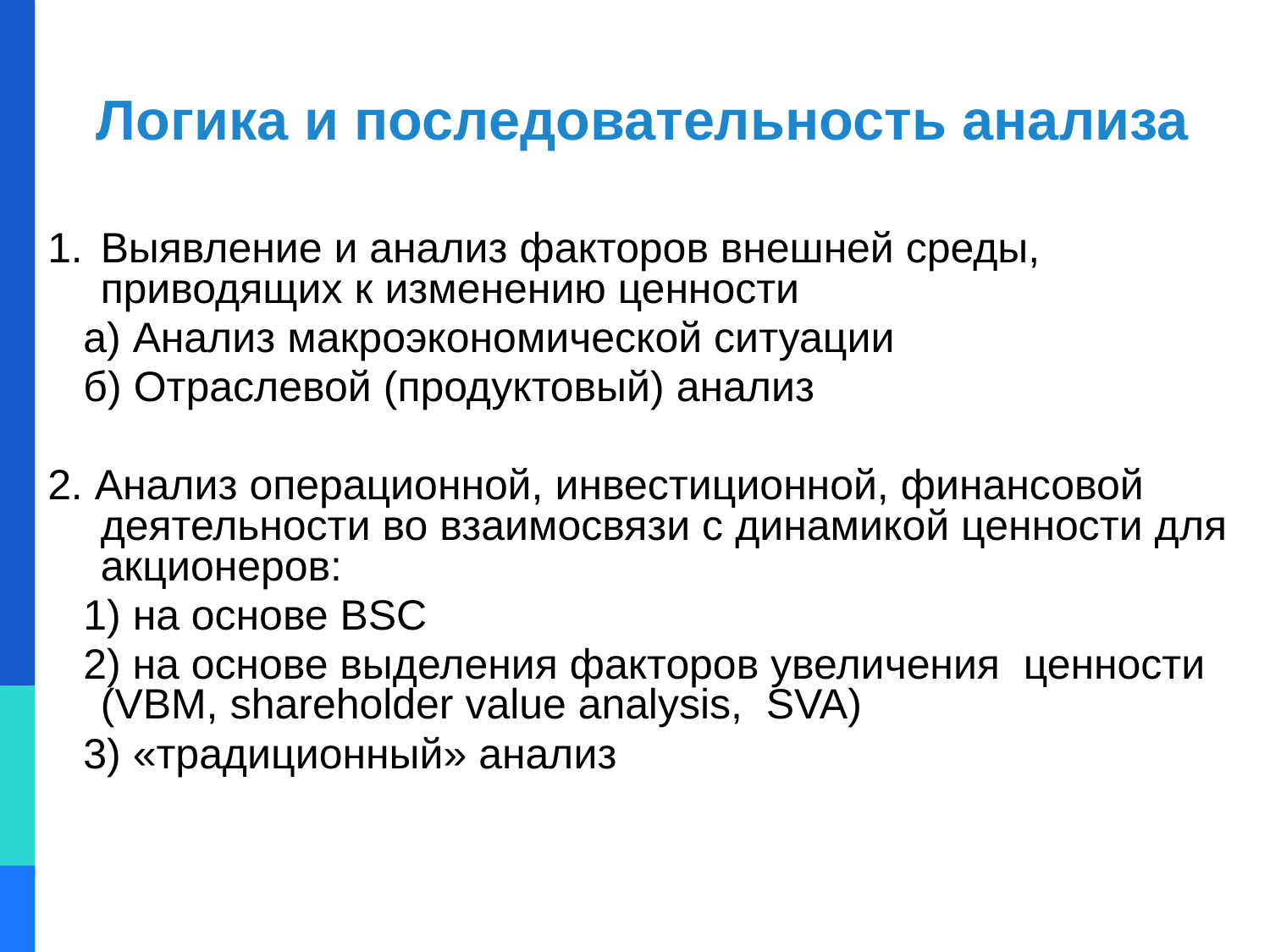

# Логика и последовательность анализа

Выявление и анализ факторов внешней среды, приводящих к изменению ценности
   а) Анализ макроэкономической ситуации
   б) Отраслевой (продуктовый) анализ

2. Анализ операционной, инвестиционной, финансовой  деятельности во взаимосвязи с динамикой ценности для акционеров:
   1) на основе BSC
   2) на основе выделения факторов увеличения  ценности (VBM, shareholder value analysis,  SVA)
   3) «традиционный» анализ